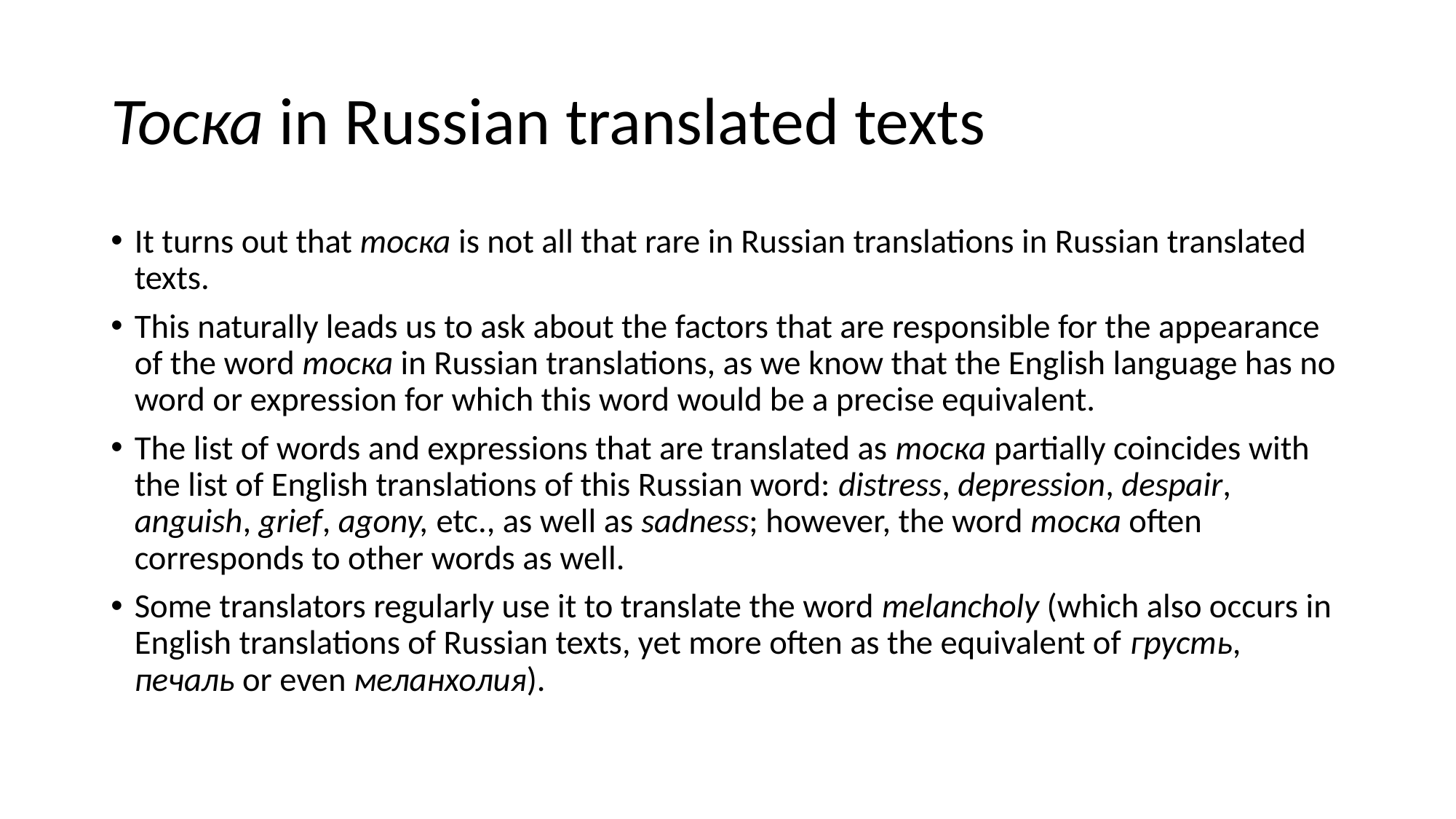

# Тоска in Russian translated texts
It turns out that тоска is not all that rare in Russian translations in Russian translated texts.
This naturally leads us to ask about the factors that are responsible for the appearance of the word тоска in Russian translations, as we know that the English language has no word or expression for which this word would be a precise equivalent.
The list of words and expressions that are translated as тоска partially coincides with the list of English translations of this Russian word: distress, depression, despair, anguish, grief, agony, etc., as well as sadness; however, the word тоска often corresponds to other words as well.
Some translators regularly use it to translate the word melancholy (which also occurs in English translations of Russian texts, yet more often as the equivalent of грусть, печаль or even меланхолия).